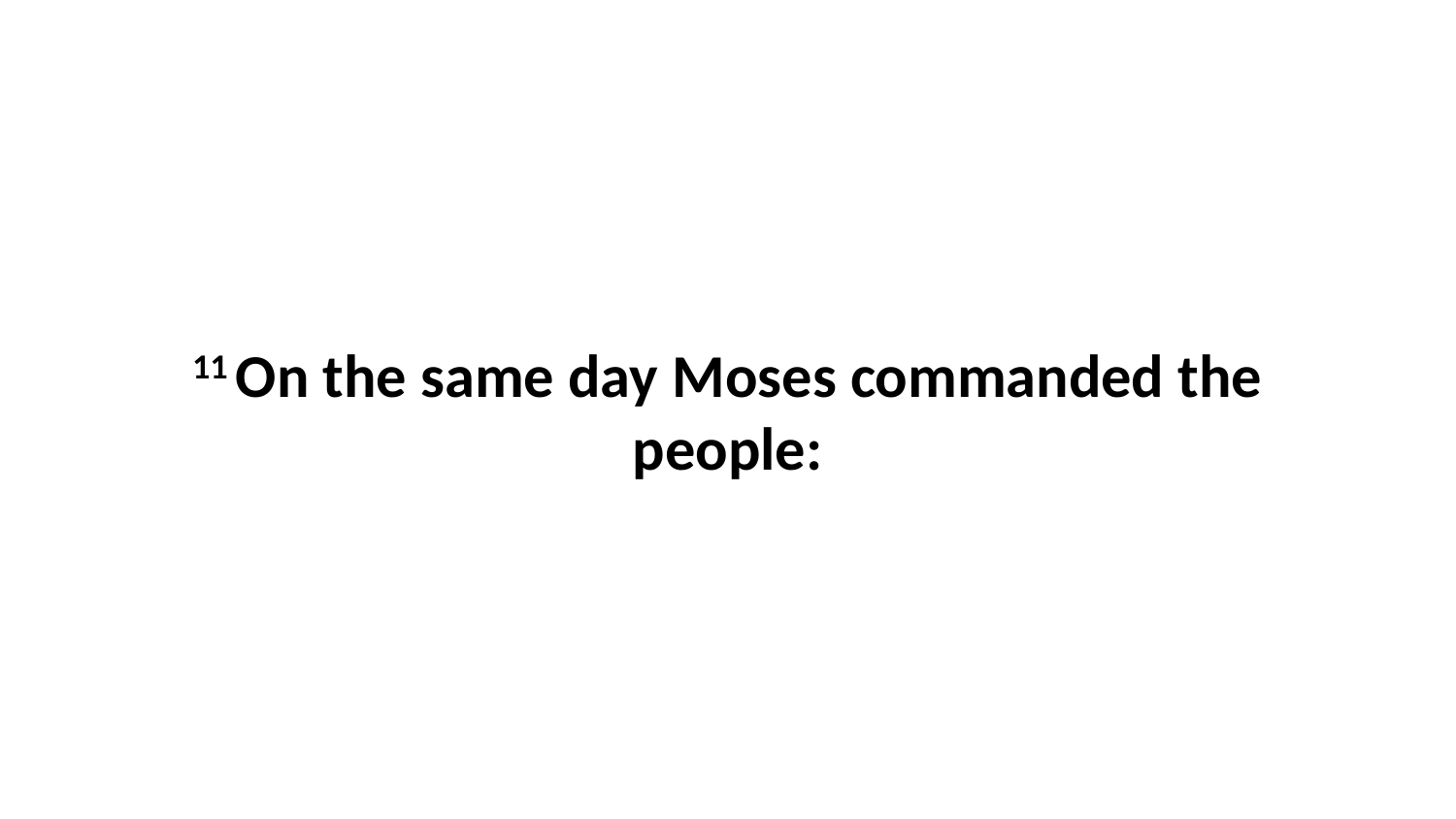

11 On the same day Moses commanded the people: